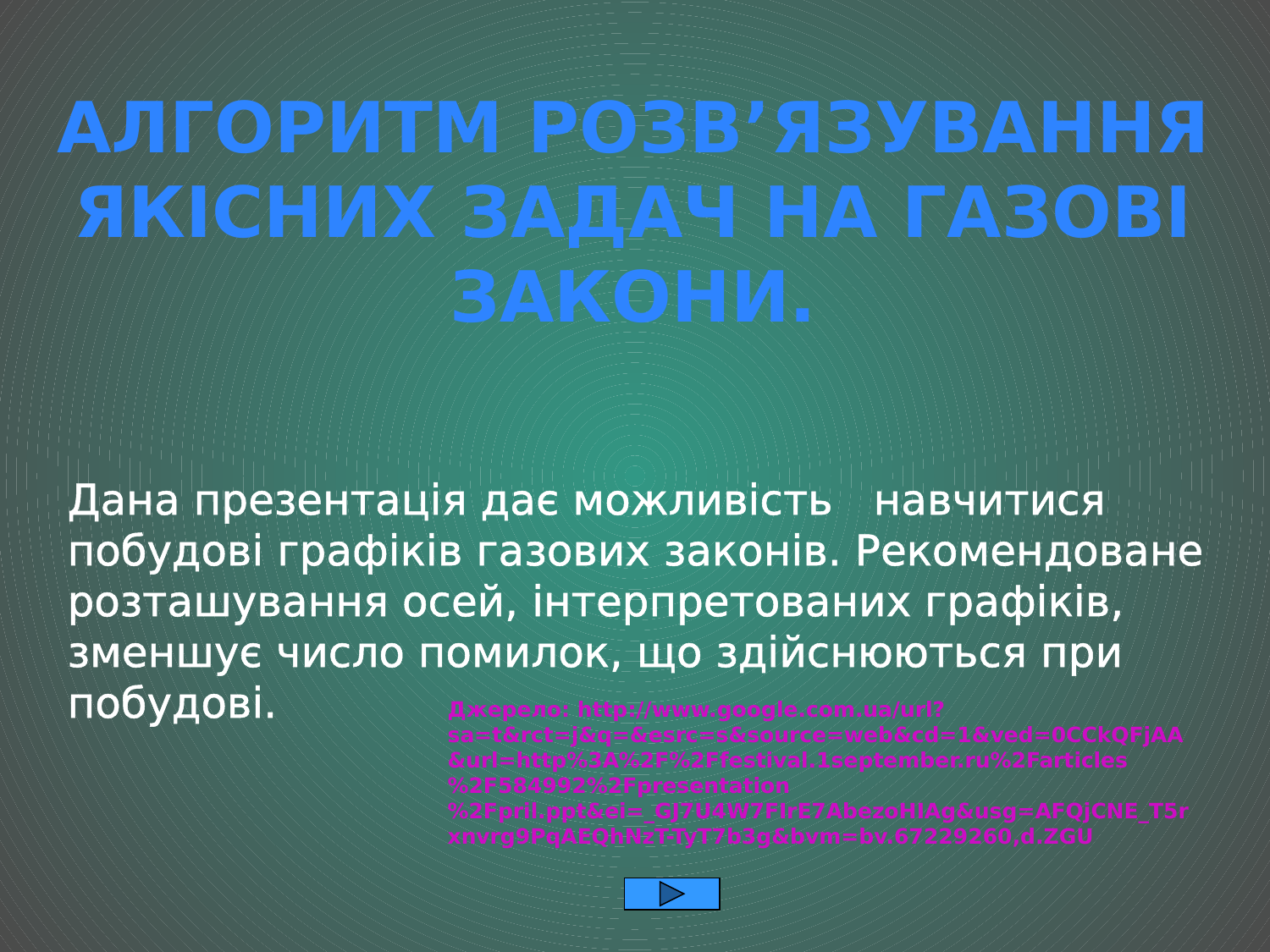

Алгоритм розв’язування якісних задач на газові закони.

Дана презентація дає можливість   навчитися побудові графіків газових законів. Рекомендоване розташування осей, інтерпретованих графіків, зменшує число помилок, що здійснюються при побудові.
Джерело: http://www.google.com.ua/url?sa=t&rct=j&q=&esrc=s&source=web&cd=1&ved=0CCkQFjAA&url=http%3A%2F%2Ffestival.1september.ru%2Farticles%2F584992%2Fpresentation%2Fpril.ppt&ei=_GJ7U4W7FIrE7AbezoHIAg&usg=AFQjCNE_T5rxnvrg9PqAEQhNzT-TyT7b3g&bvm=bv.67229260,d.ZGU